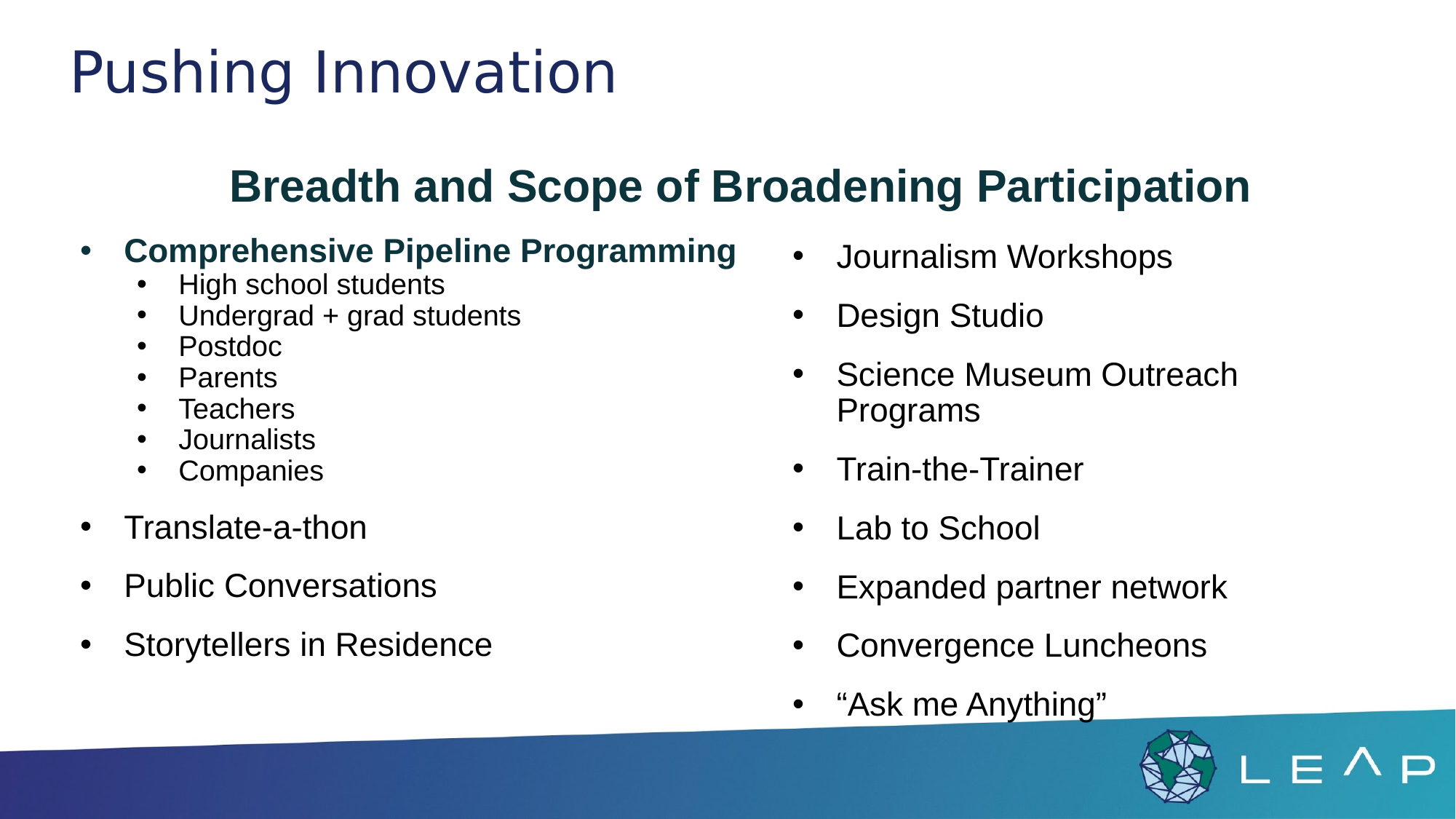

# Pushing Innovation
Breadth and Scope of Broadening Participation
Comprehensive Pipeline Programming
High school students
Undergrad + grad students
Postdoc
Parents
Teachers
Journalists
Companies

Translate-a-thon

Public Conversations

Storytellers in Residence

Journalism Workshops

Design Studio

Science Museum Outreach Programs

Train-the-Trainer

Lab to School

Expanded partner network

Convergence Luncheons

“Ask me Anything”